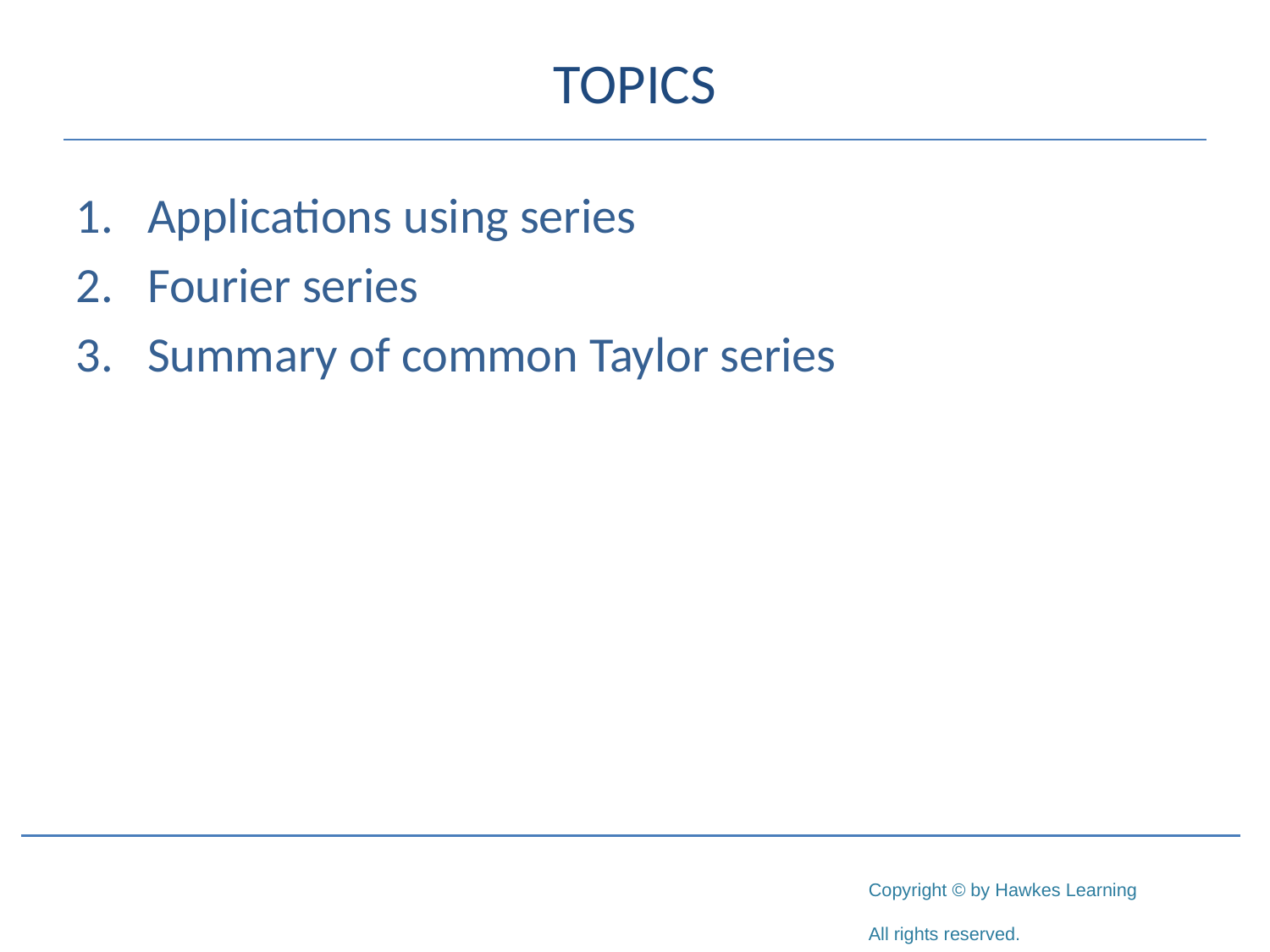

# TOPICS
Applications using series
Fourier series
Summary of common Taylor series